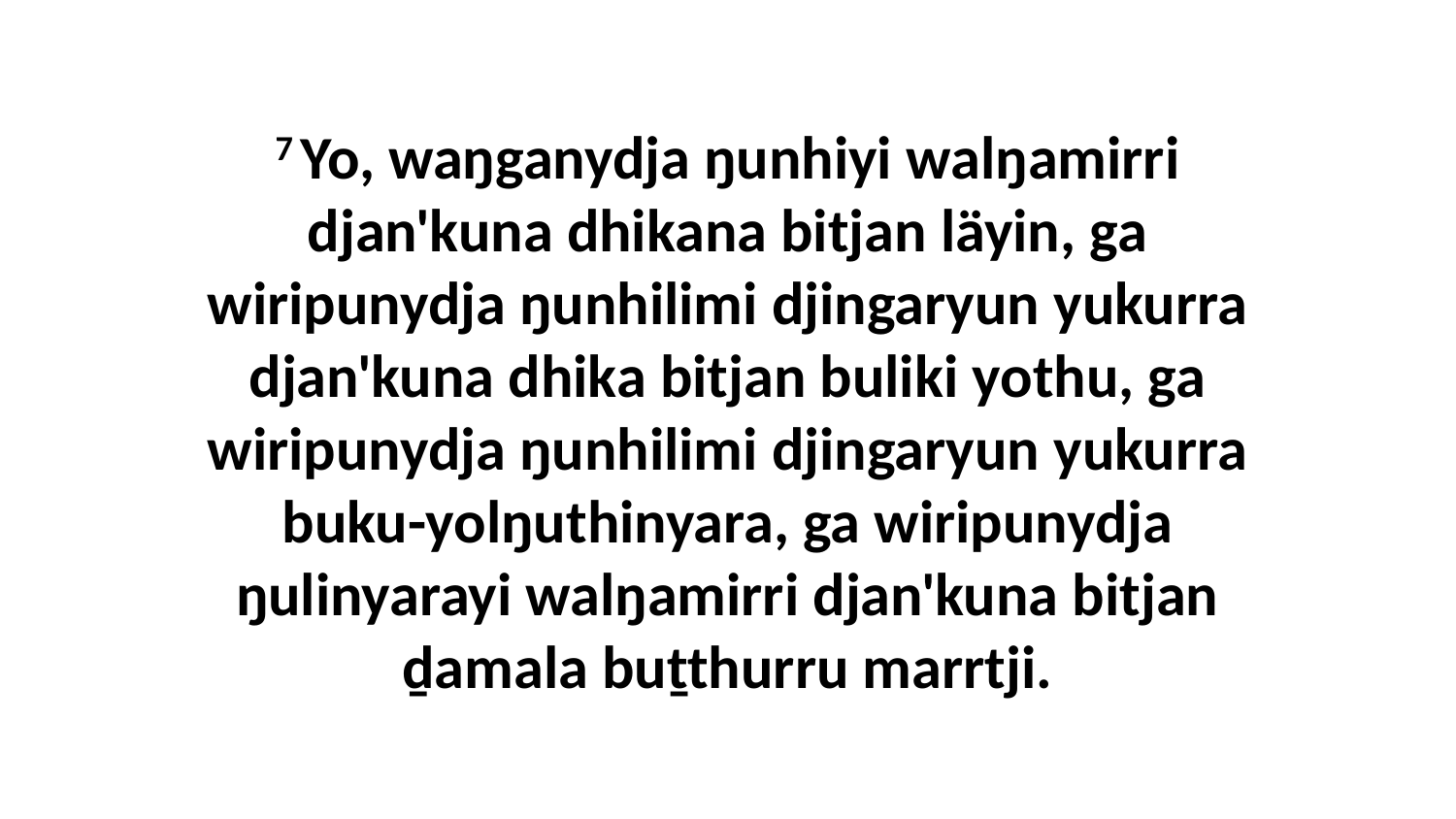

7 Yo, waŋganydja ŋunhiyi walŋamirri djan'kuna dhikana bitjan läyin, ga wiripunydja ŋunhilimi djingaryun yukurra djan'kuna dhika bitjan buliki yothu, ga wiripunydja ŋunhilimi djingaryun yukurra buku-yolŋuthinyara, ga wiripunydja ŋulinyarayi walŋamirri djan'kuna bitjan ḏamala buṯthurru marrtji.